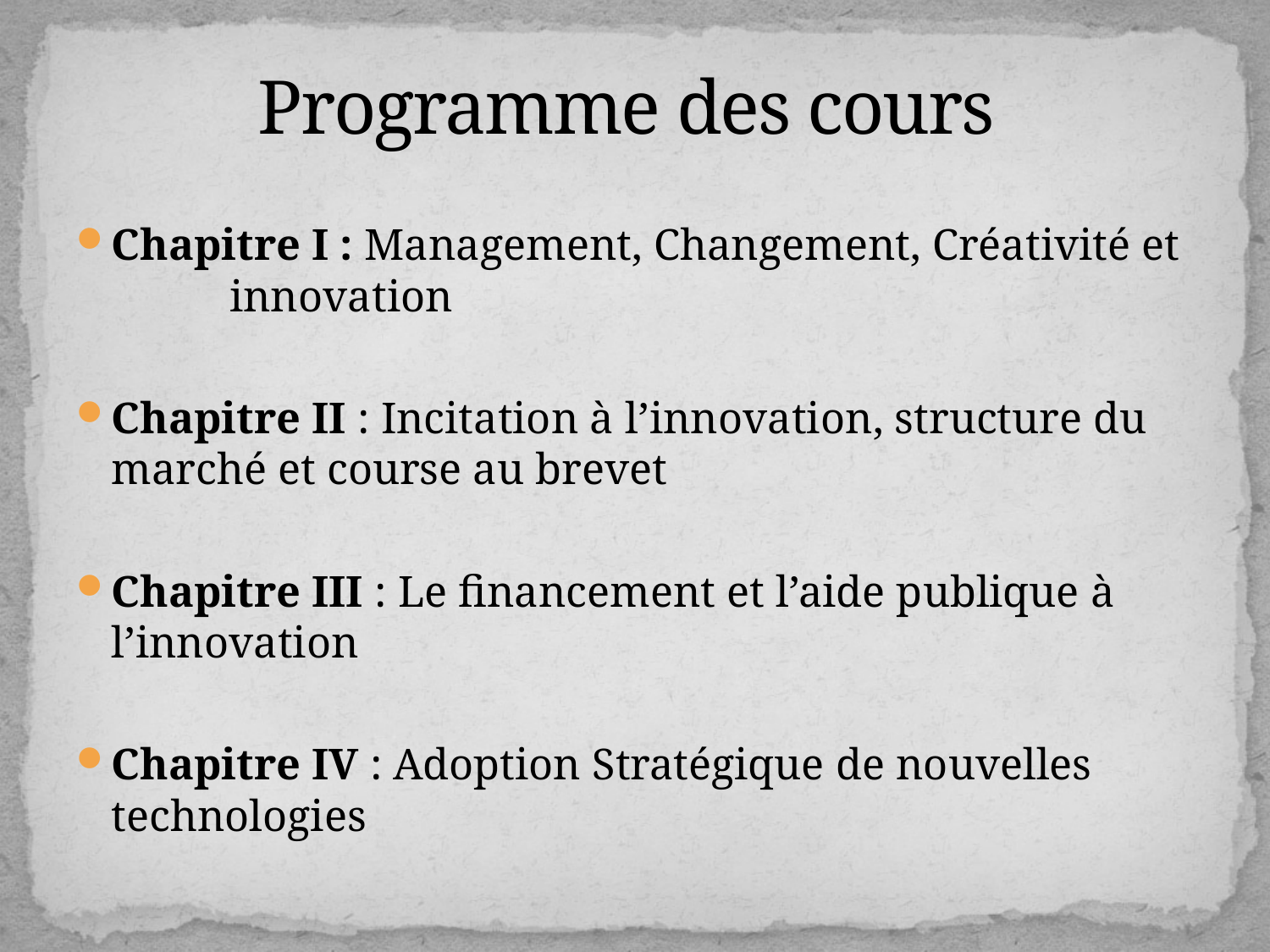

# Programme des cours
Chapitre I : Management, Changement, Créativité et   				innovation

Chapitre II : Incitation à l’innovation, structure du 			marché et course au brevet

Chapitre III : Le financement et l’aide publique à 					l’innovation

Chapitre IV : Adoption Stratégique de nouvelles 					technologies